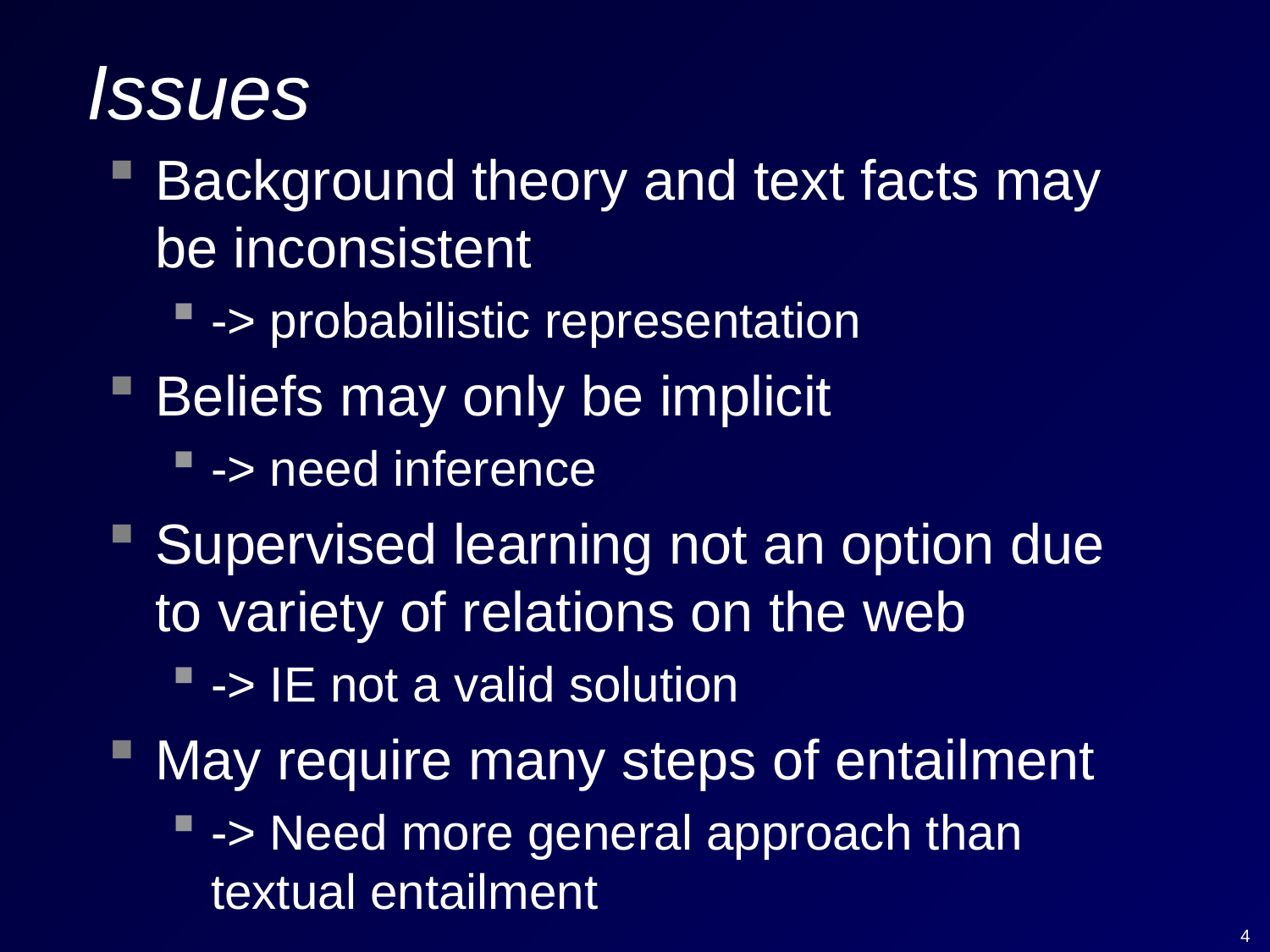

# Issues
Background theory and text facts may be inconsistent
-> probabilistic representation
Beliefs may only be implicit
-> need inference
Supervised learning not an option due to variety of relations on the web
-> IE not a valid solution
May require many steps of entailment
-> Need more general approach than textual entailment